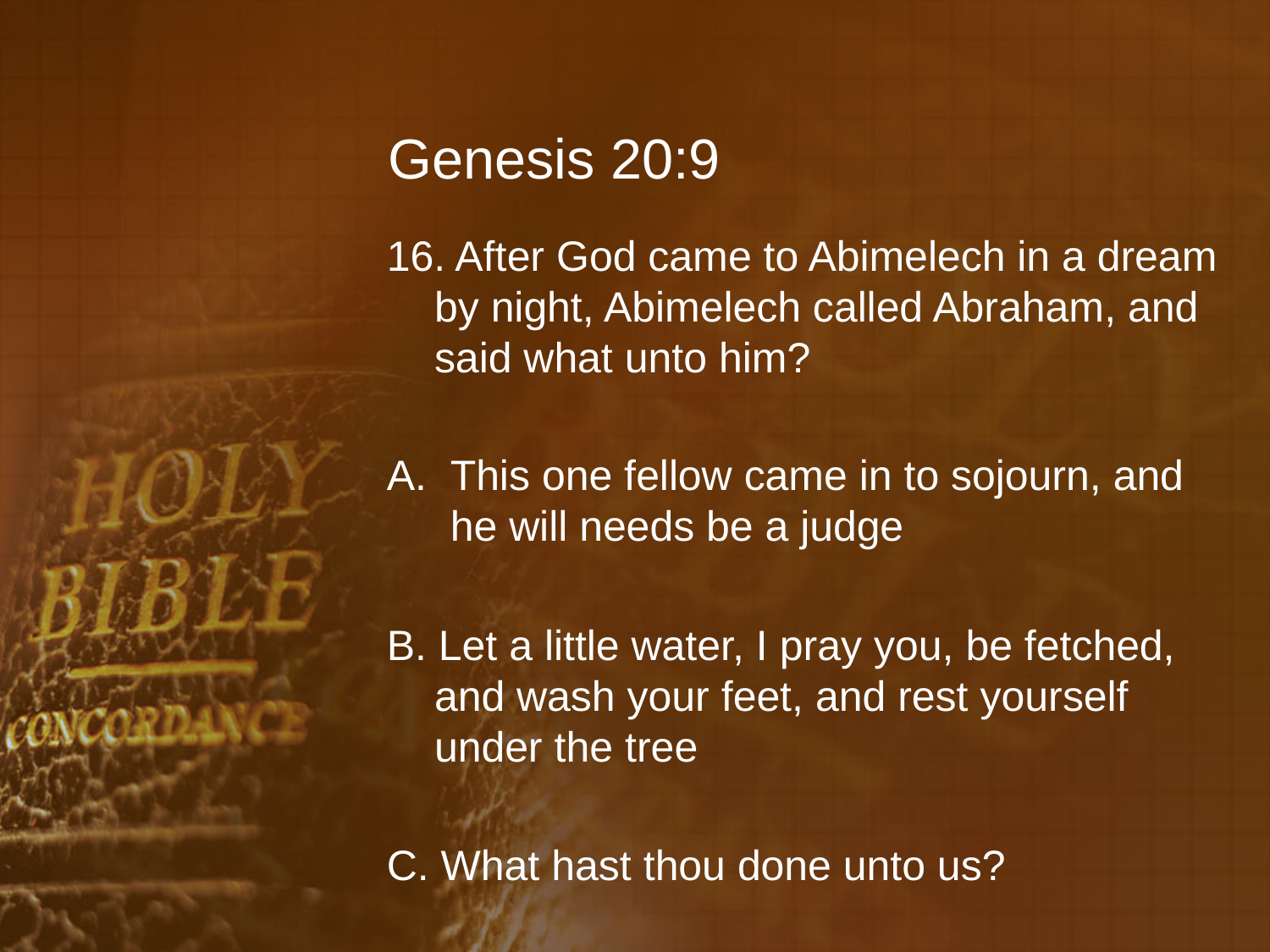

# Genesis 20:9
16. After God came to Abimelech in a dream by night, Abimelech called Abraham, and said what unto him?

This one fellow came in to sojourn, and he will needs be a judge

B. Let a little water, I pray you, be fetched, and wash your feet, and rest yourself under the tree

C. What hast thou done unto us?